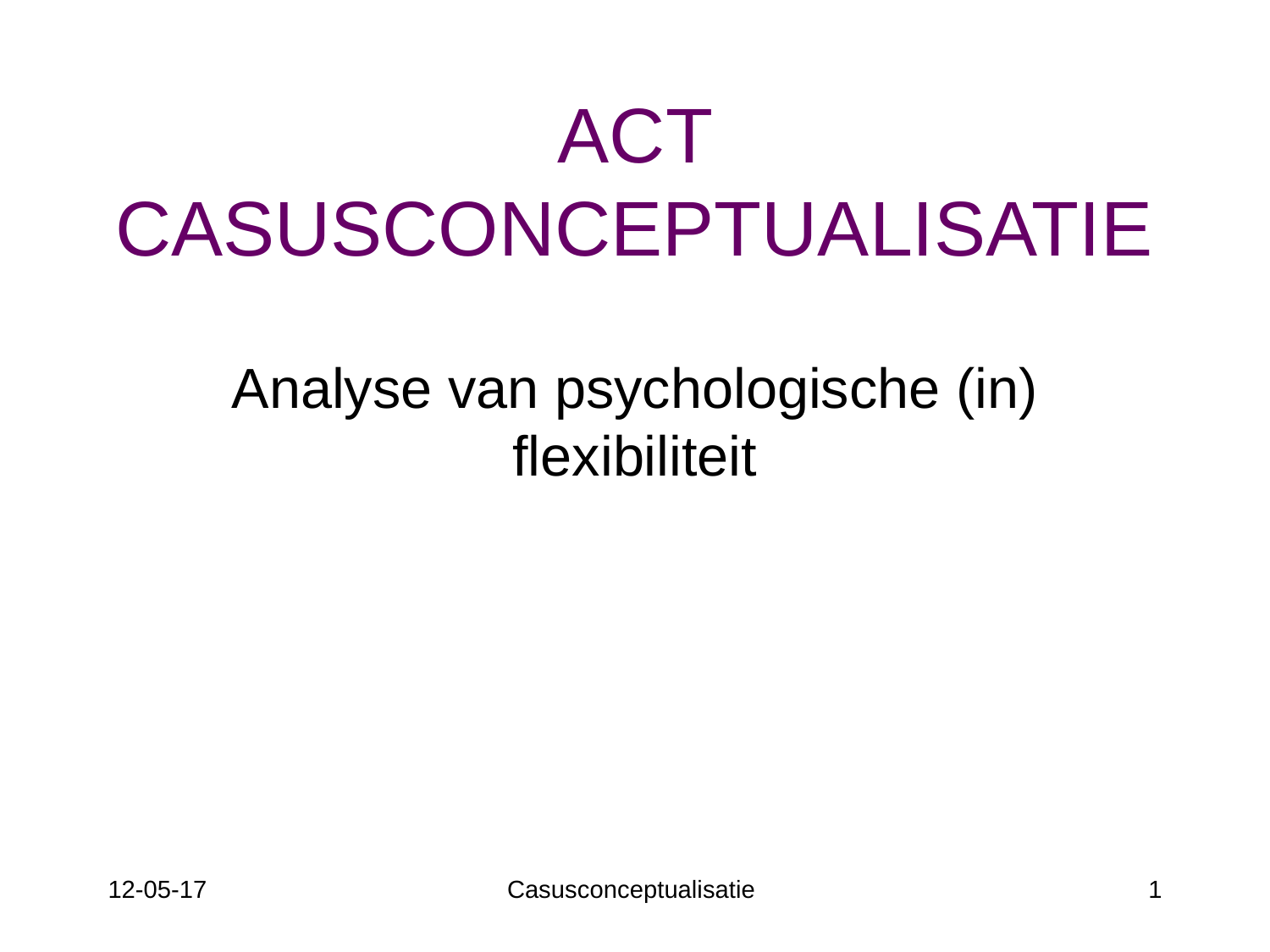

# ACT CASUSCONCEPTUALISATIE
Analyse van psychologische (in) flexibiliteit

12-05-17
Casusconceptualisatie
1